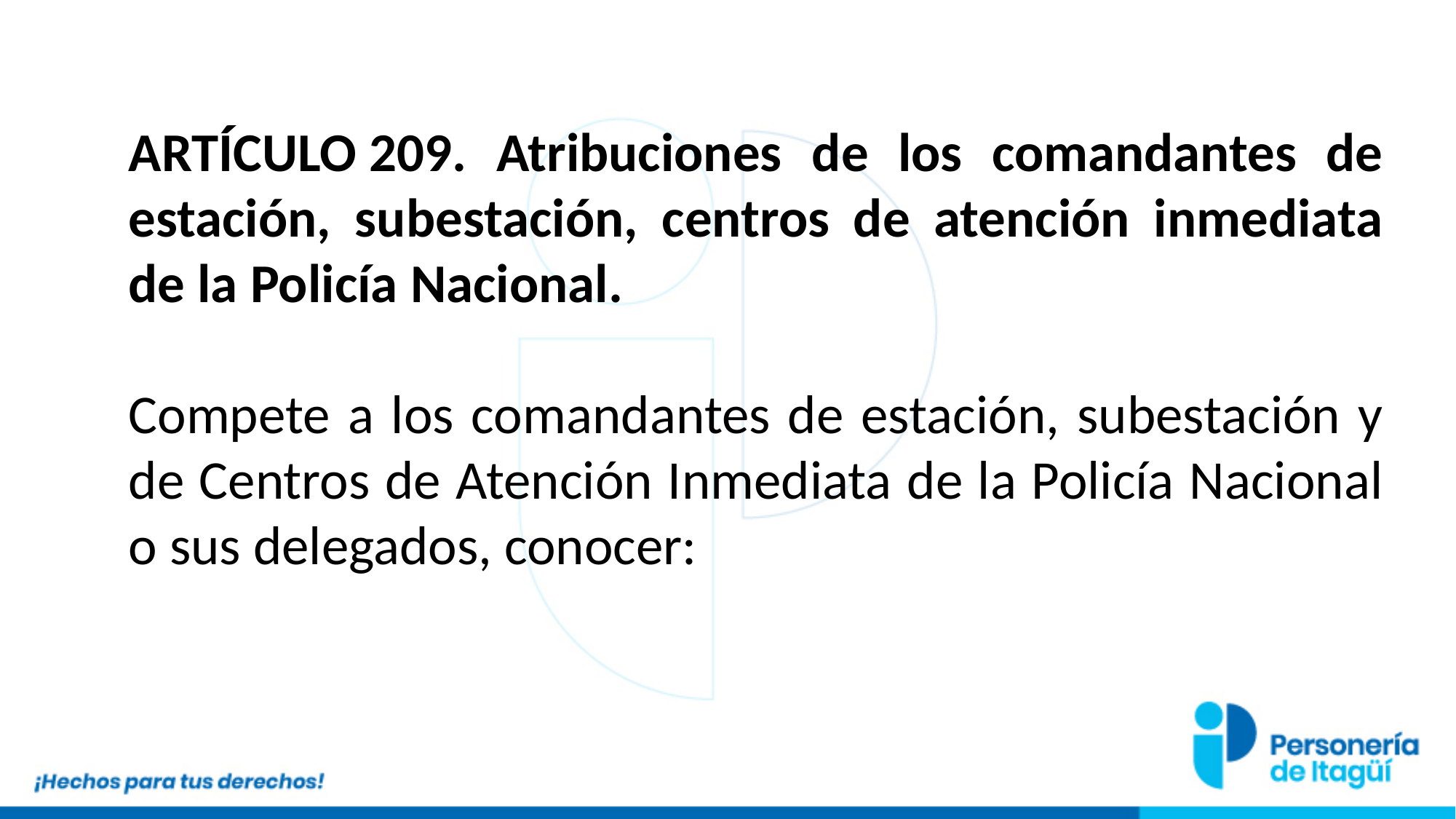

ARTÍCULO 209. Atribuciones de los comandantes de estación, subestación, centros de atención inmediata de la Policía Nacional.

Compete a los comandantes de estación, subestación y de Centros de Atención Inmediata de la Policía Nacional o sus delegados, conocer: